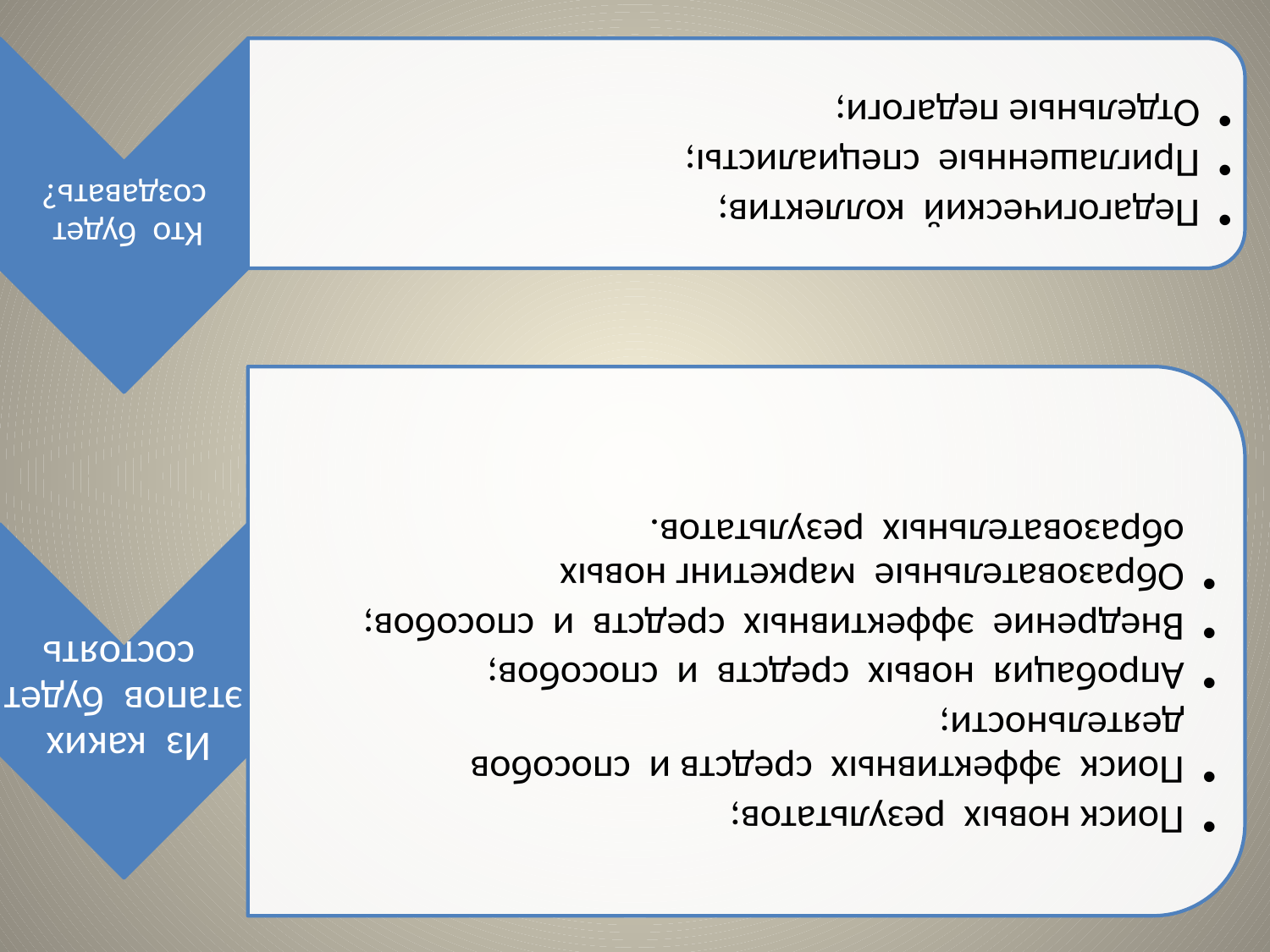

Кто  будет  создавать?
Педагогический  коллектив;
Приглашенные  специалисты;
Отдельные педагоги;
Из  каких  этапов  будет  состоять
Поиск новых  результатов;
Поиск  эффективных  средств и  способов деятельности;
Апробация  новых  средств  и  способов;
Внедрение  эффективных  средств  и  способов;
Образовательные  маркетинг новых образовательных  результатов.